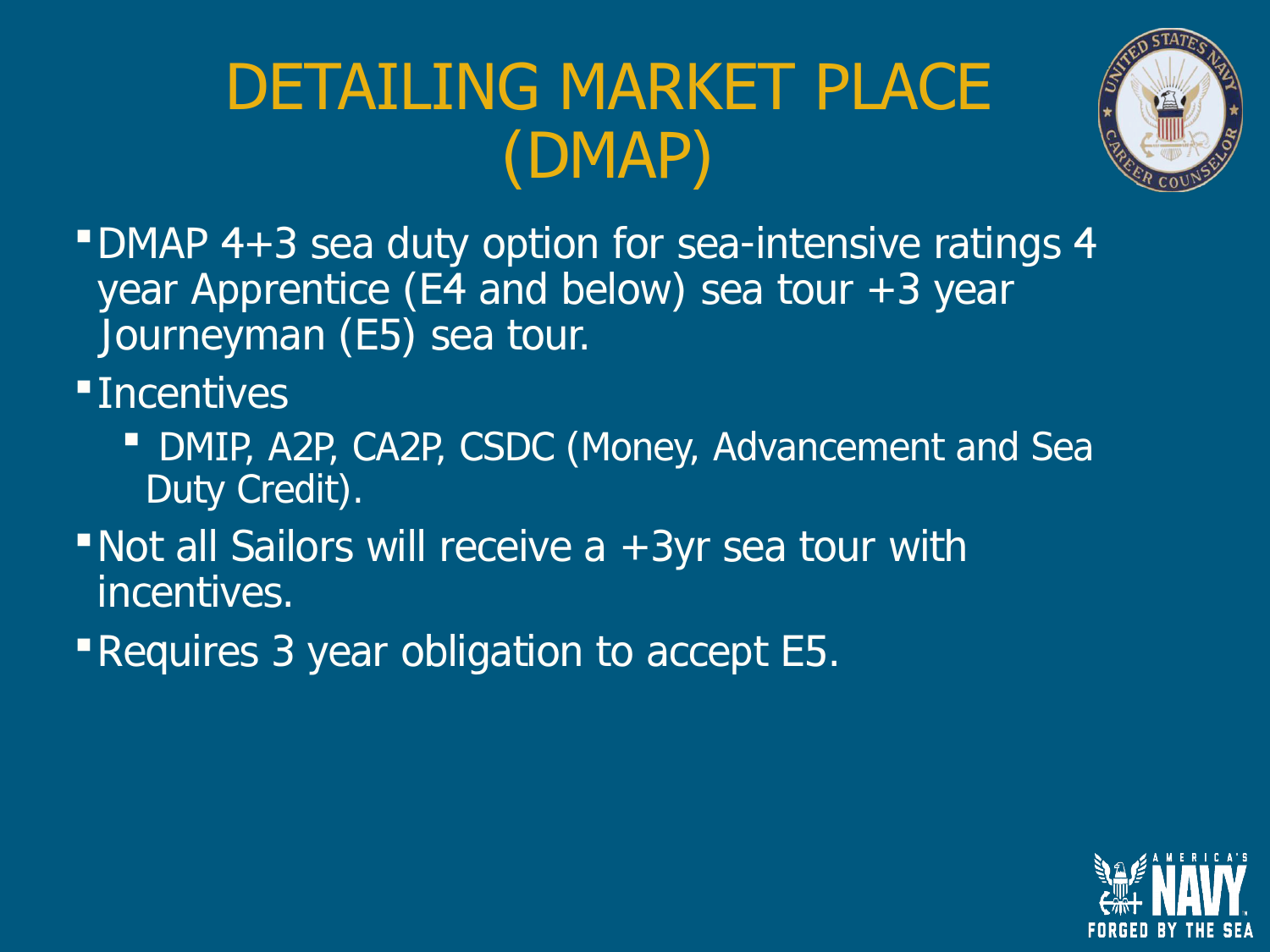

# DETAILING MARKET PLACE (DMAP)
DMAP 4+3 sea duty option for sea-intensive ratings 4 year Apprentice (E4 and below) sea tour +3 year Journeyman (E5) sea tour.
Incentives
 DMIP, A2P, CA2P, CSDC (Money, Advancement and Sea Duty Credit).
Not all Sailors will receive a +3yr sea tour with incentives.
Requires 3 year obligation to accept E5.